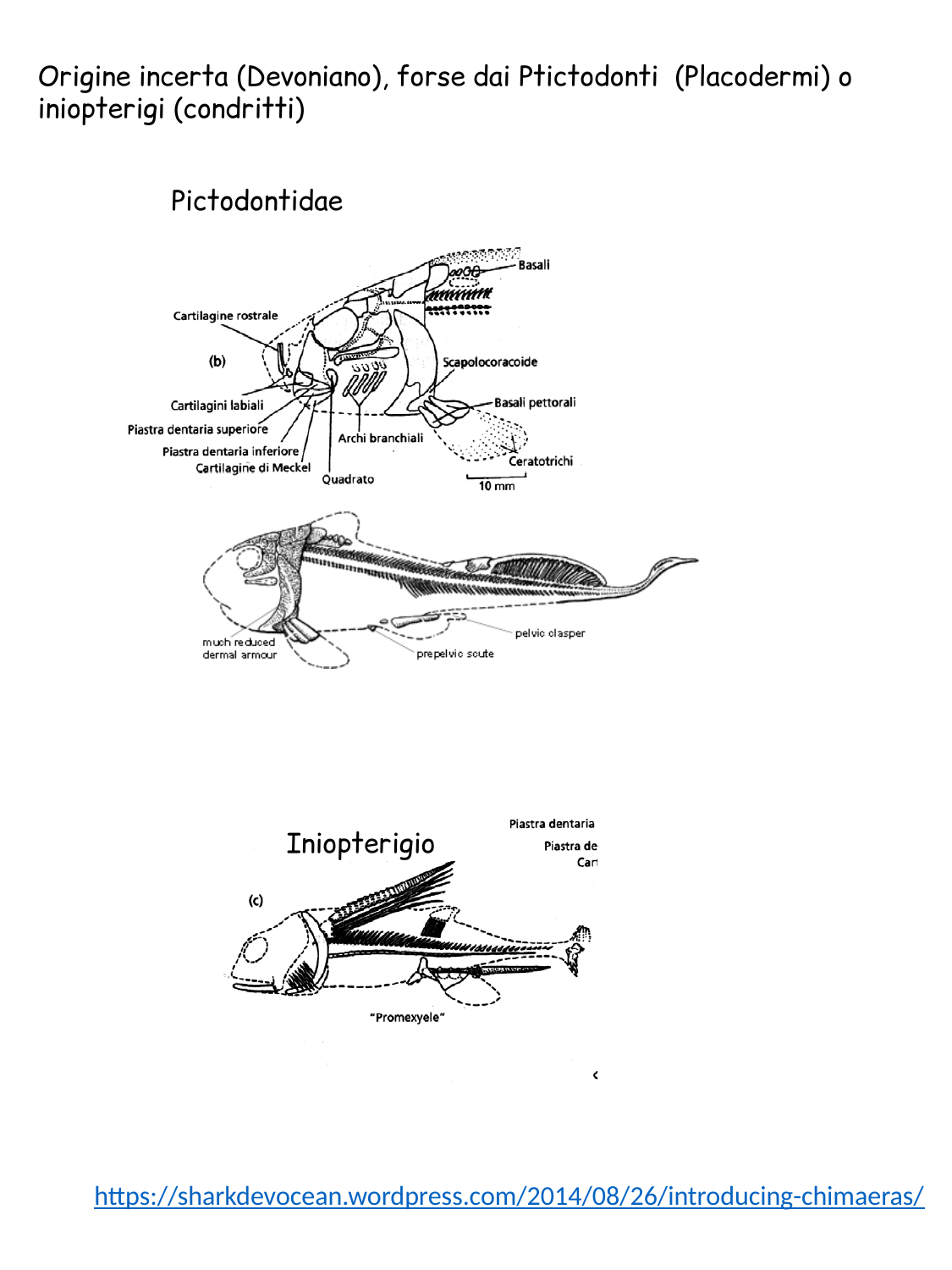

Origine incerta (Devoniano), forse dai Ptictodonti  (Placodermi) o iniopterigi (condritti)

Pictodontidae

Iniopterigio
https://sharkdevocean.wordpress.com/2014/08/26/introducing-chimaeras/